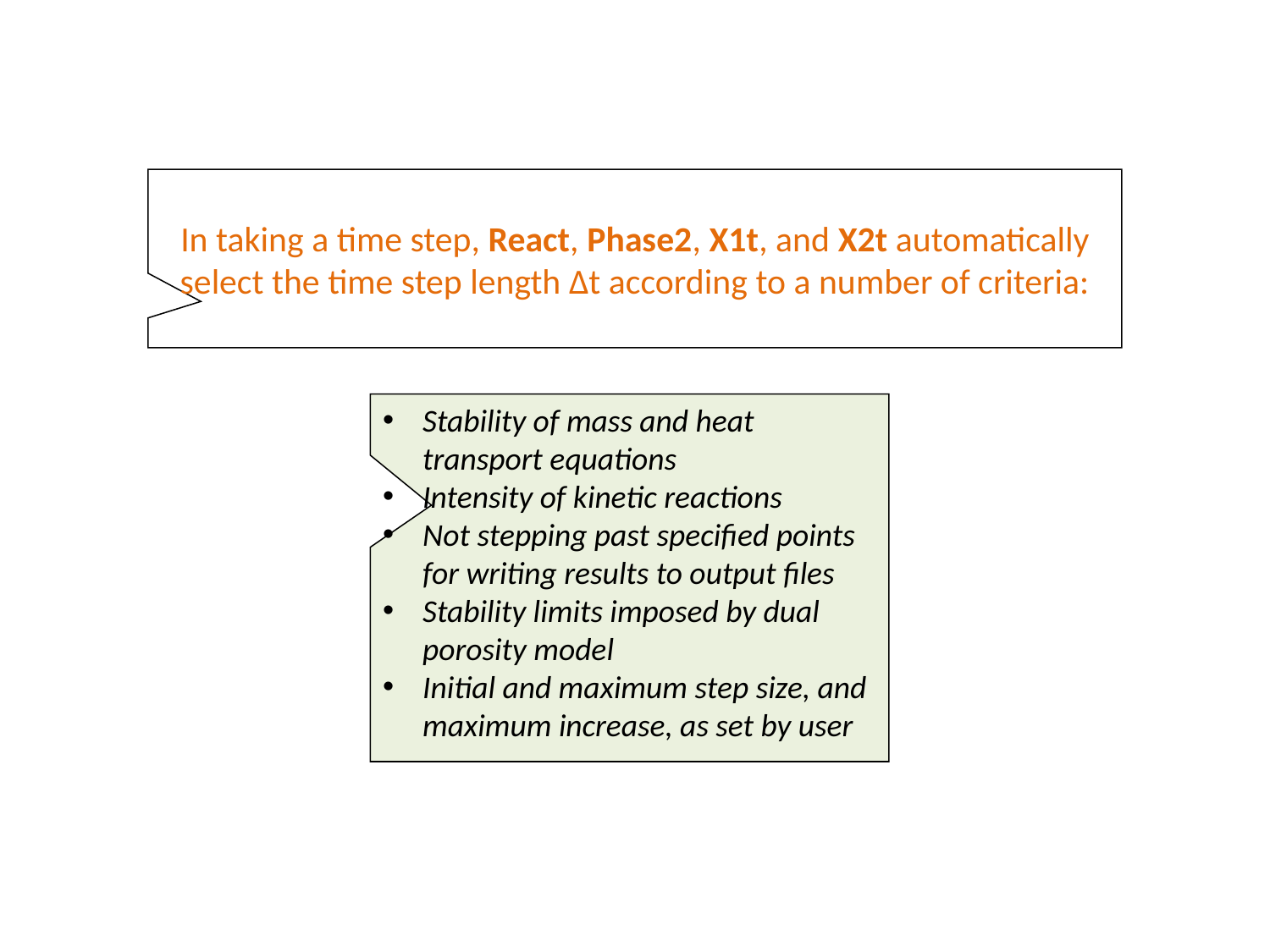

In taking a time step, React, Phase2, X1t, and X2t automatically select the time step length ∆t according to a number of criteria:
Stability of mass and heat transport equations
Intensity of kinetic reactions
Not stepping past specified points for writing results to output files
Stability limits imposed by dual porosity model
Initial and maximum step size, and maximum increase, as set by user